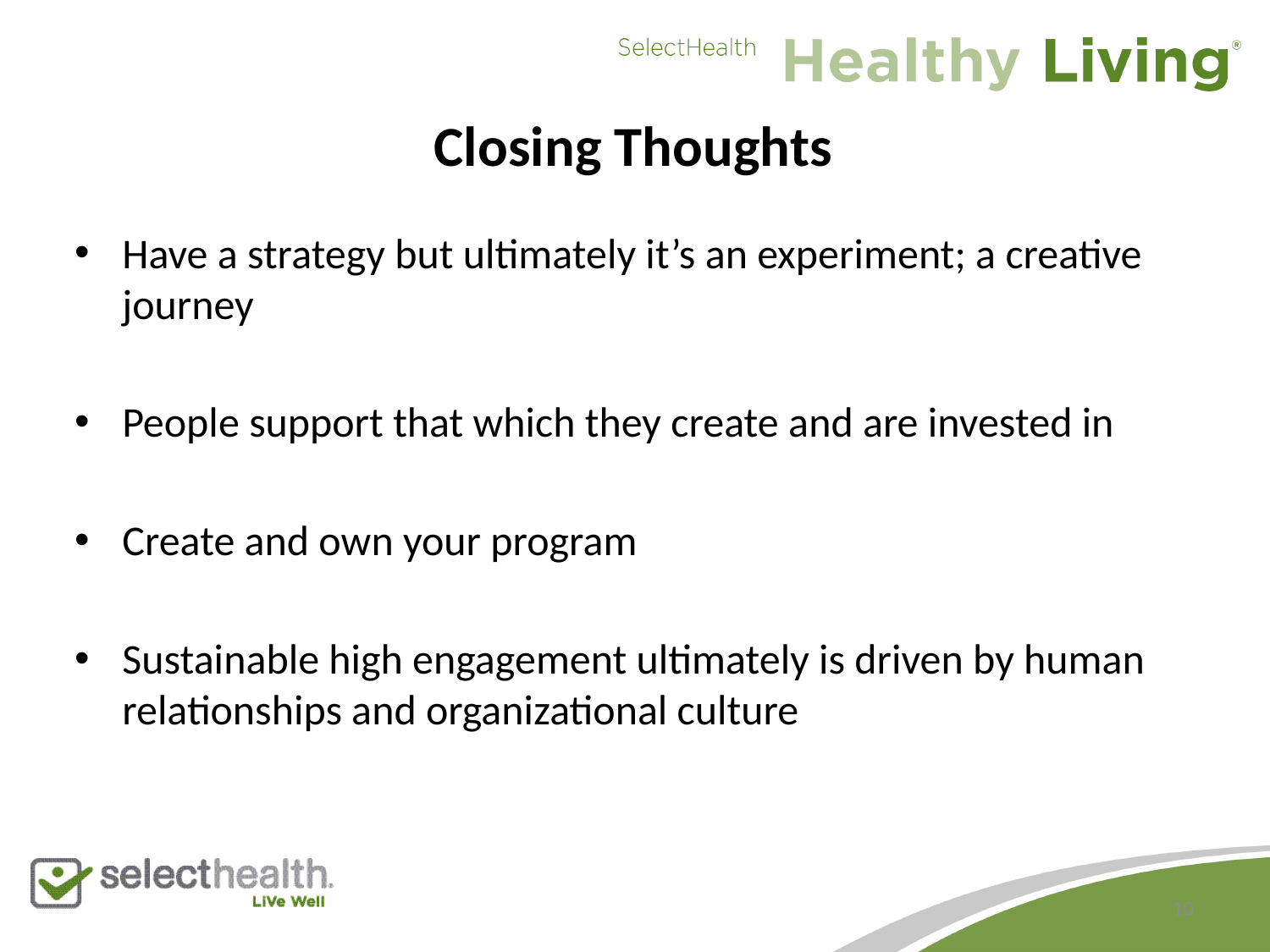

# Closing Thoughts
Have a strategy but ultimately it’s an experiment; a creative journey

People support that which they create and are invested in

Create and own your program

Sustainable high engagement ultimately is driven by human relationships and organizational culture

10